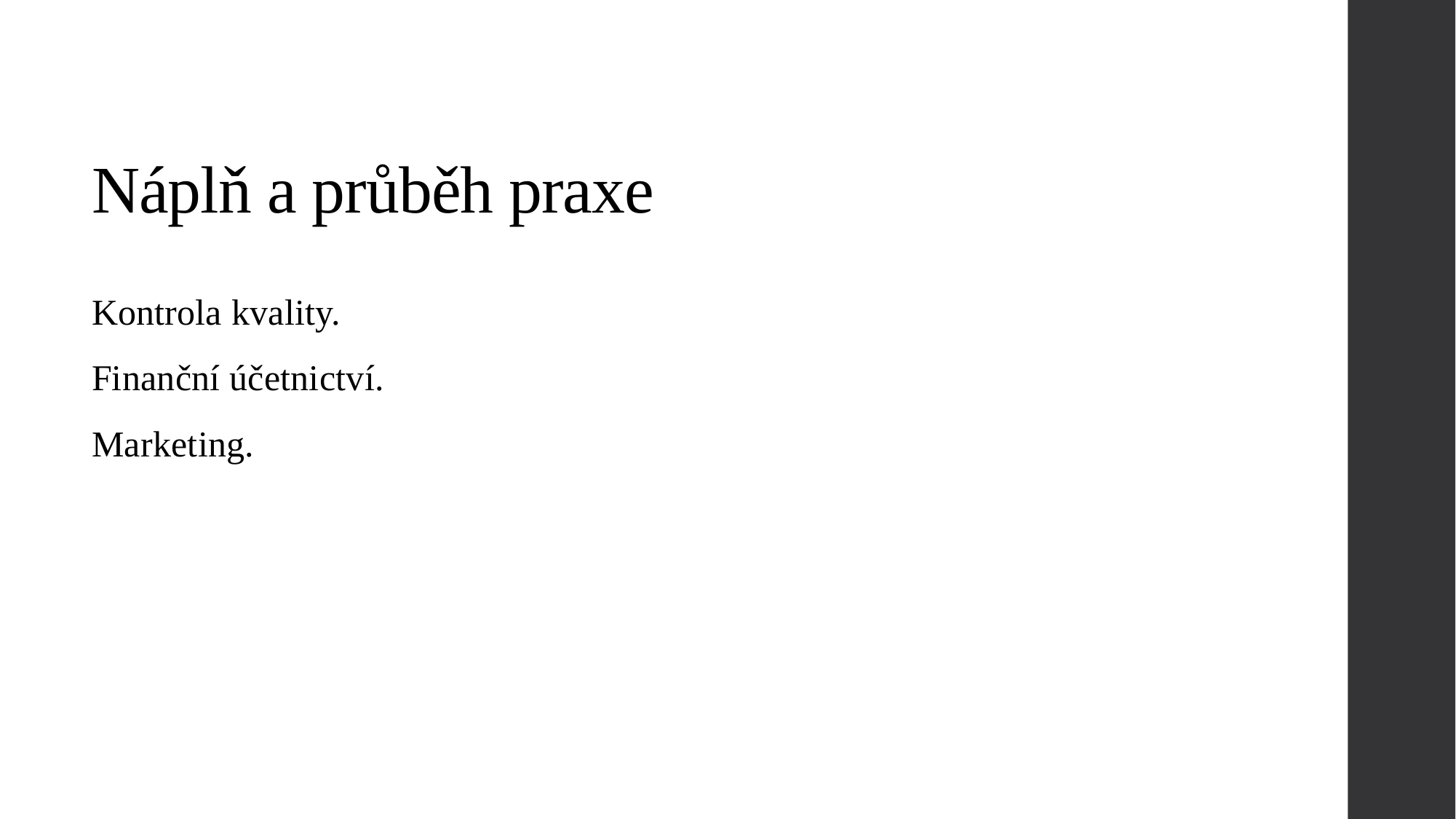

# Náplň a průběh praxe
Kontrola kvality.
Finanční účetnictví.
Marketing.